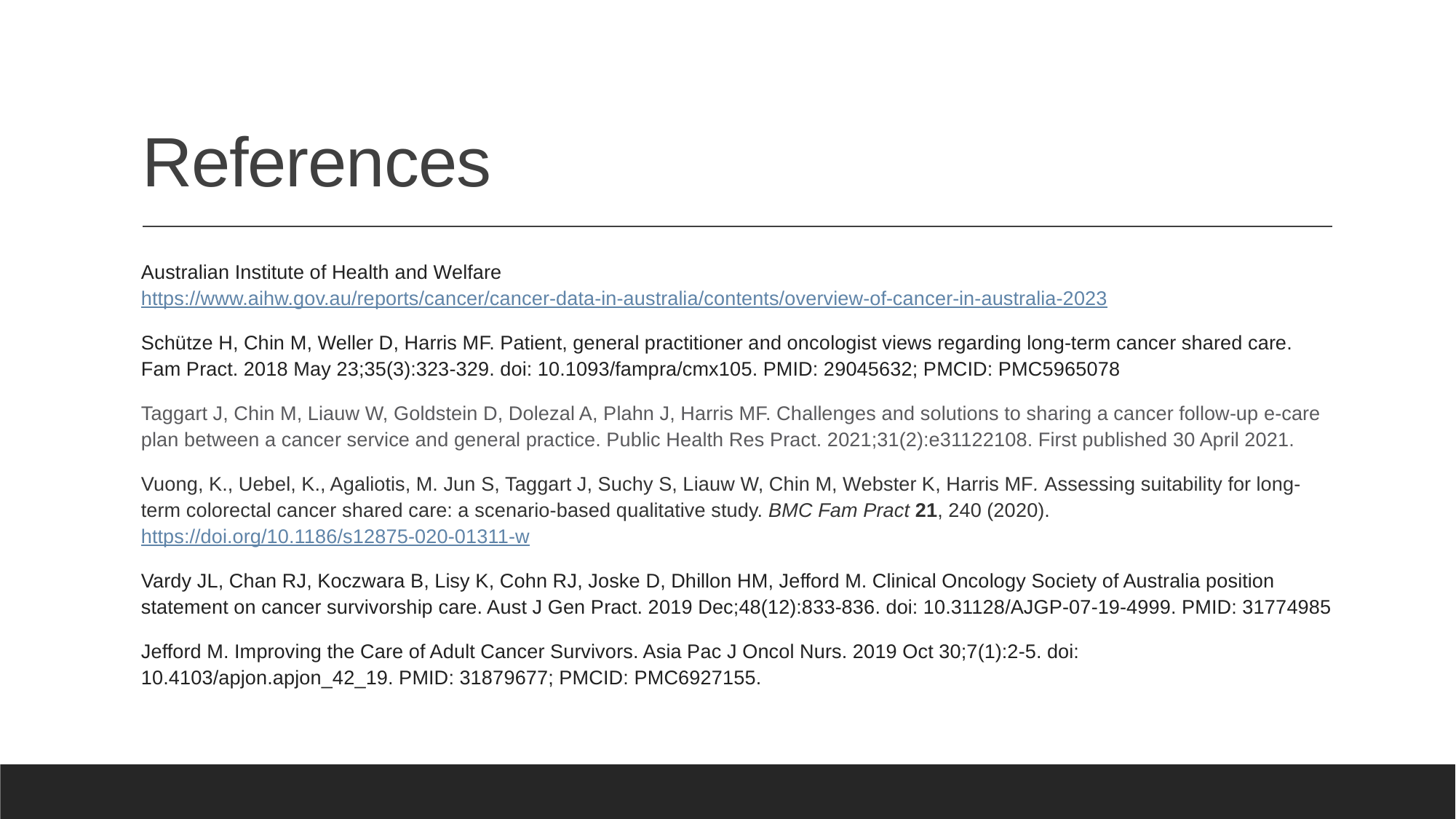

# References
Australian Institute of Health and Welfare https://www.aihw.gov.au/reports/cancer/cancer-data-in-australia/contents/overview-of-cancer-in-australia-2023
Schütze H, Chin M, Weller D, Harris MF. Patient, general practitioner and oncologist views regarding long-term cancer shared care. Fam Pract. 2018 May 23;35(3):323-329. doi: 10.1093/fampra/cmx105. PMID: 29045632; PMCID: PMC5965078
Taggart J, Chin M, Liauw W, Goldstein D, Dolezal A, Plahn J, Harris MF. Challenges and solutions to sharing a cancer follow-up e-care plan between a cancer service and general practice. Public Health Res Pract. 2021;31(2):e31122108. First published 30 April 2021.
Vuong, K., Uebel, K., Agaliotis, M. Jun S, Taggart J, Suchy S, Liauw W, Chin M, Webster K, Harris MF. Assessing suitability for long-term colorectal cancer shared care: a scenario-based qualitative study. BMC Fam Pract 21, 240 (2020). https://doi.org/10.1186/s12875-020-01311-w
Vardy JL, Chan RJ, Koczwara B, Lisy K, Cohn RJ, Joske D, Dhillon HM, Jefford M. Clinical Oncology Society of Australia position statement on cancer survivorship care. Aust J Gen Pract. 2019 Dec;48(12):833-836. doi: 10.31128/AJGP-07-19-4999. PMID: 31774985
Jefford M. Improving the Care of Adult Cancer Survivors. Asia Pac J Oncol Nurs. 2019 Oct 30;7(1):2-5. doi: 10.4103/apjon.apjon_42_19. PMID: 31879677; PMCID: PMC6927155.